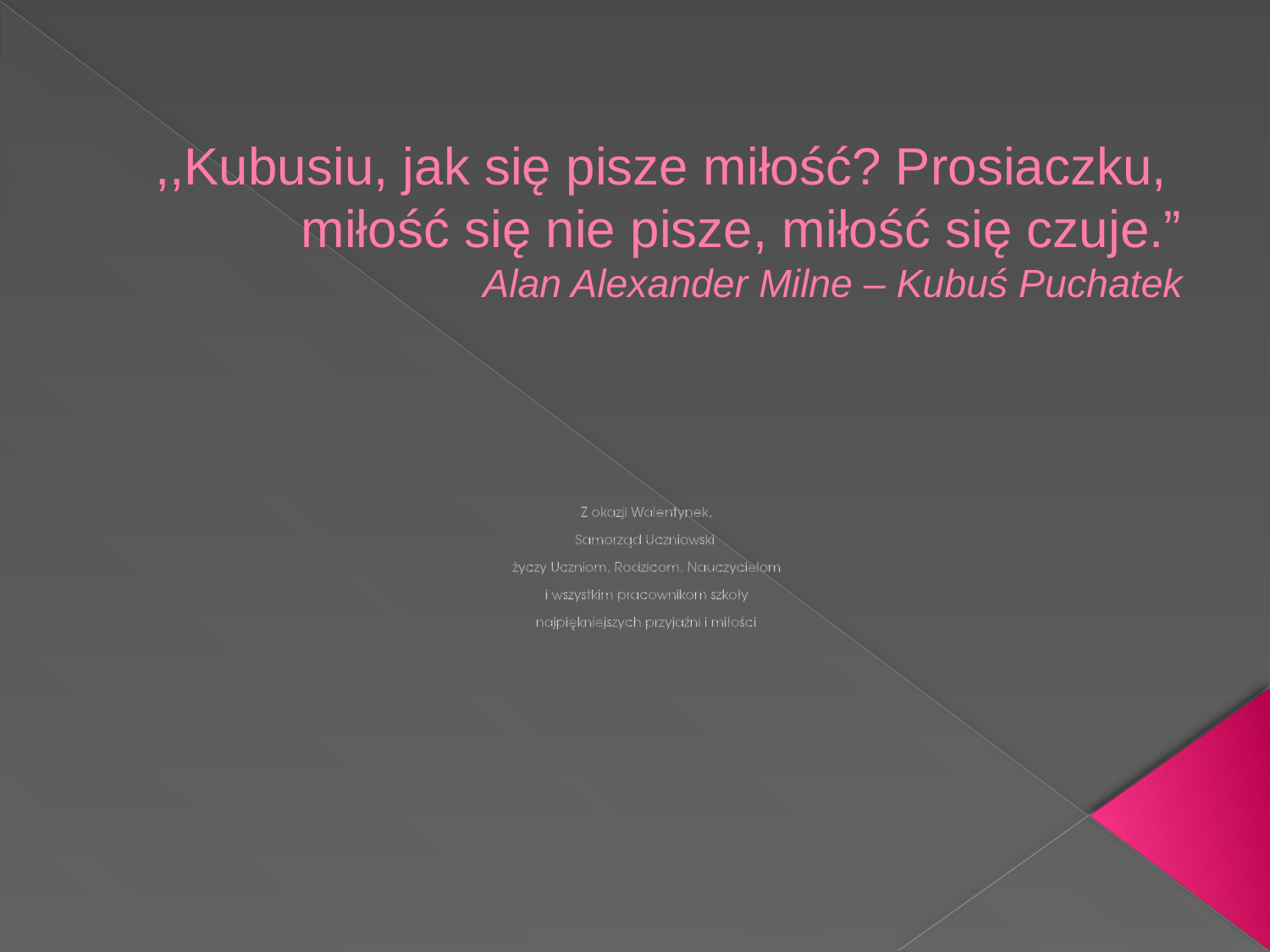

# ,,Kubusiu, jak się pisze miłość? Prosiaczku, miłość się nie pisze, miłość się czuje.” Alan Alexander Milne – Kubuś Puchatek
Z okazji Walentynek,
Samorząd Uczniowski
życzy Uczniom, Rodzicom, Nauczycielom
i wszystkim pracownikom szkoły
najpiękniejszych przyjaźni i miłości.